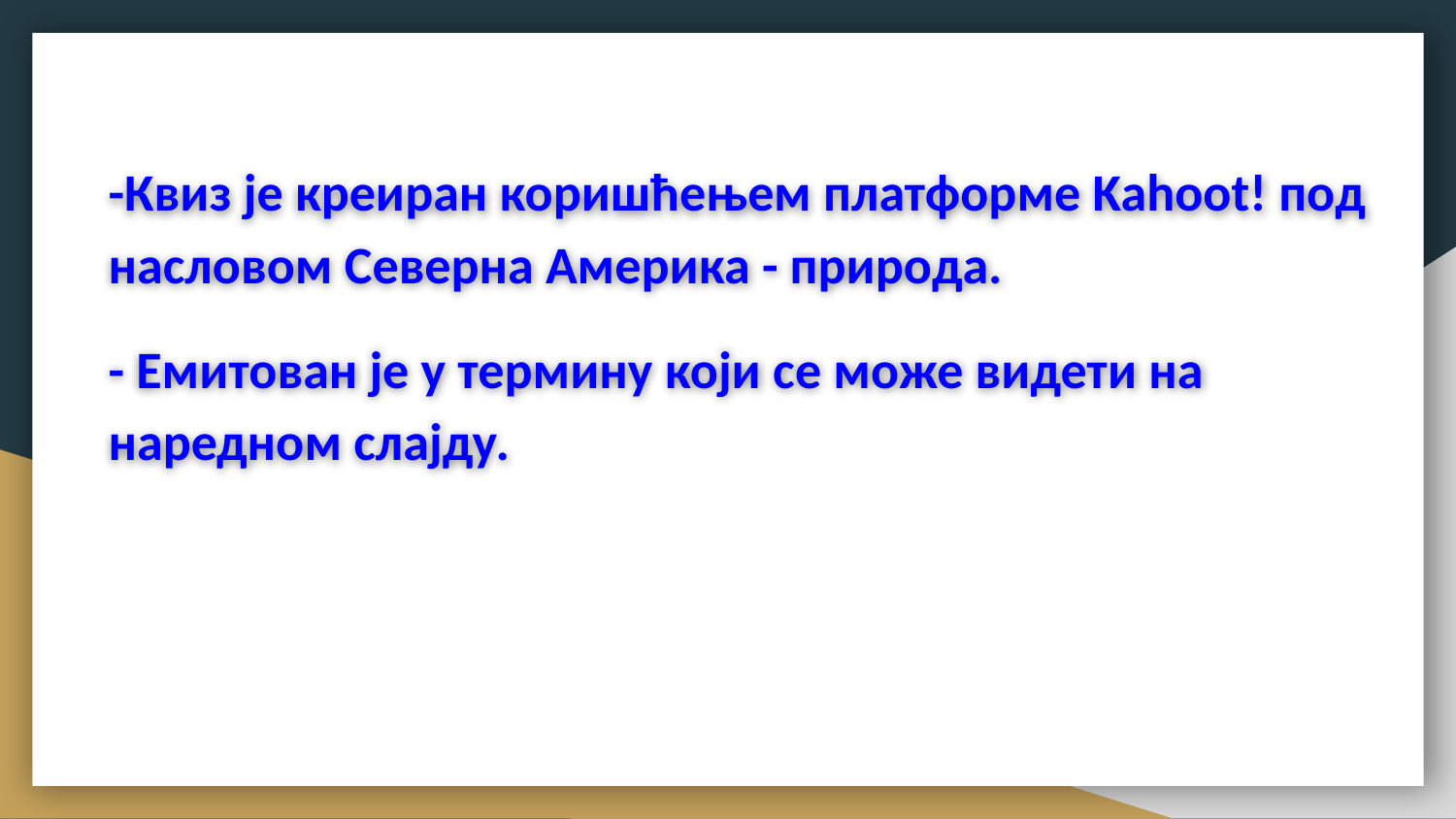

-Квиз је креиран коришћењем платформе Kahoot! под насловом Северна Америка - природа.
- Емитован је у термину који се може видети на наредном слајду.

#